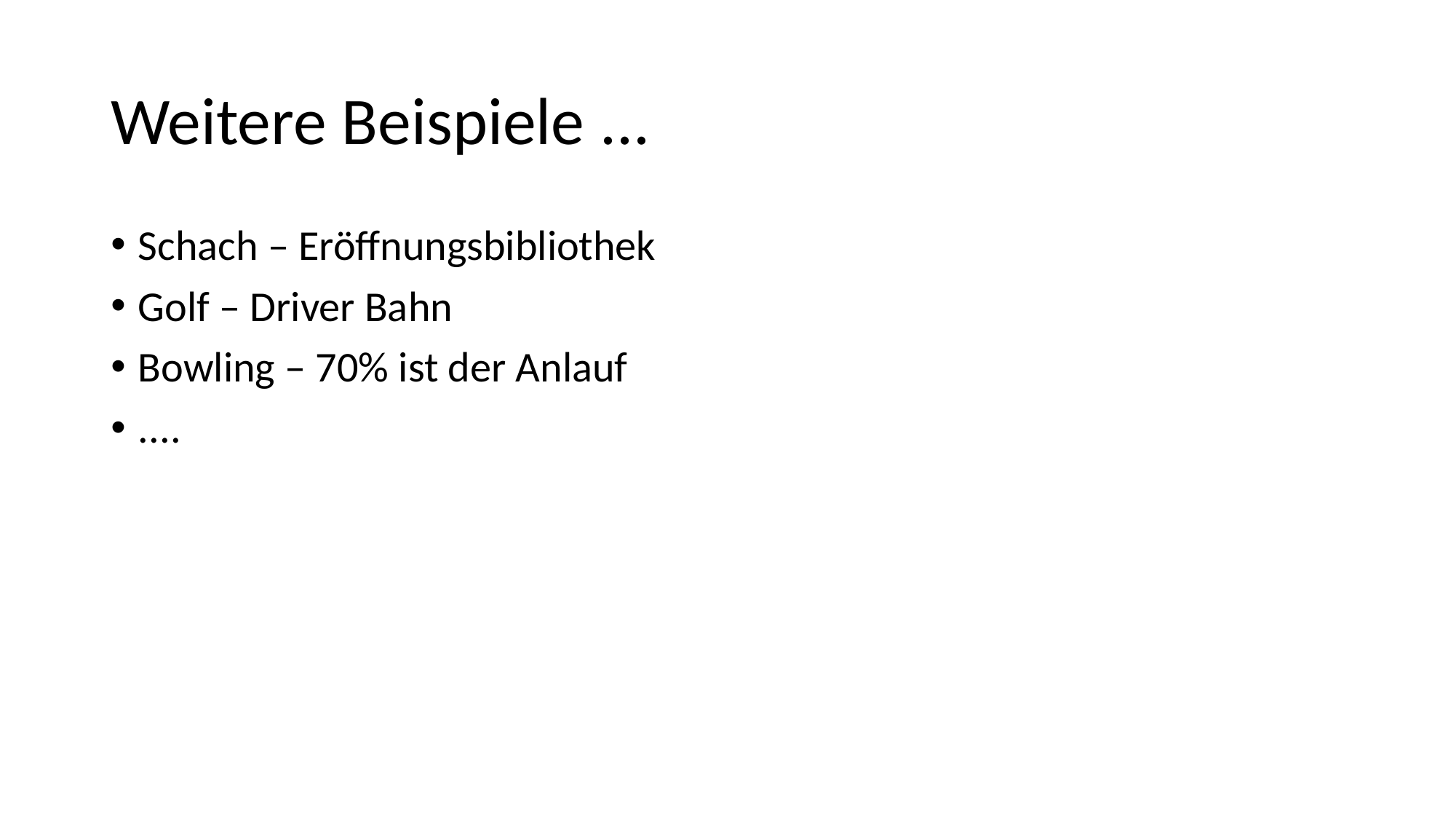

# Weitere Beispiele ...
Schach – Eröffnungsbibliothek
Golf – Driver Bahn
Bowling – 70% ist der Anlauf
....